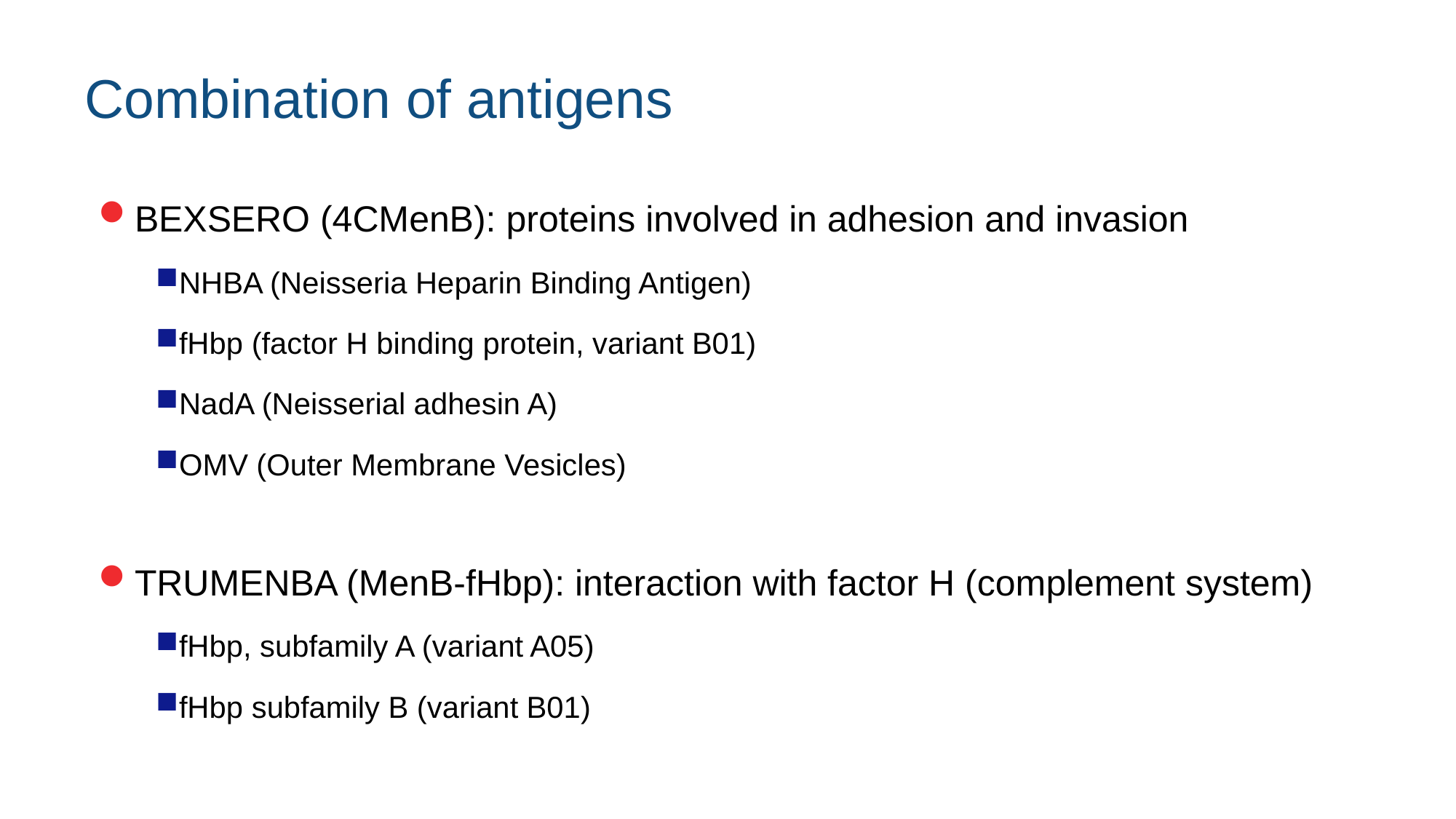

Combination of antigens
BEXSERO (4CMenB): proteins involved in adhesion and invasion
NHBA (Neisseria Heparin Binding Antigen)
fHbp (factor H binding protein, variant B01)
NadA (Neisserial adhesin A)
OMV (Outer Membrane Vesicles)

TRUMENBA (MenB-fHbp): interaction with factor H (complement system)
fHbp, subfamily A (variant A05)
fHbp subfamily B (variant B01)